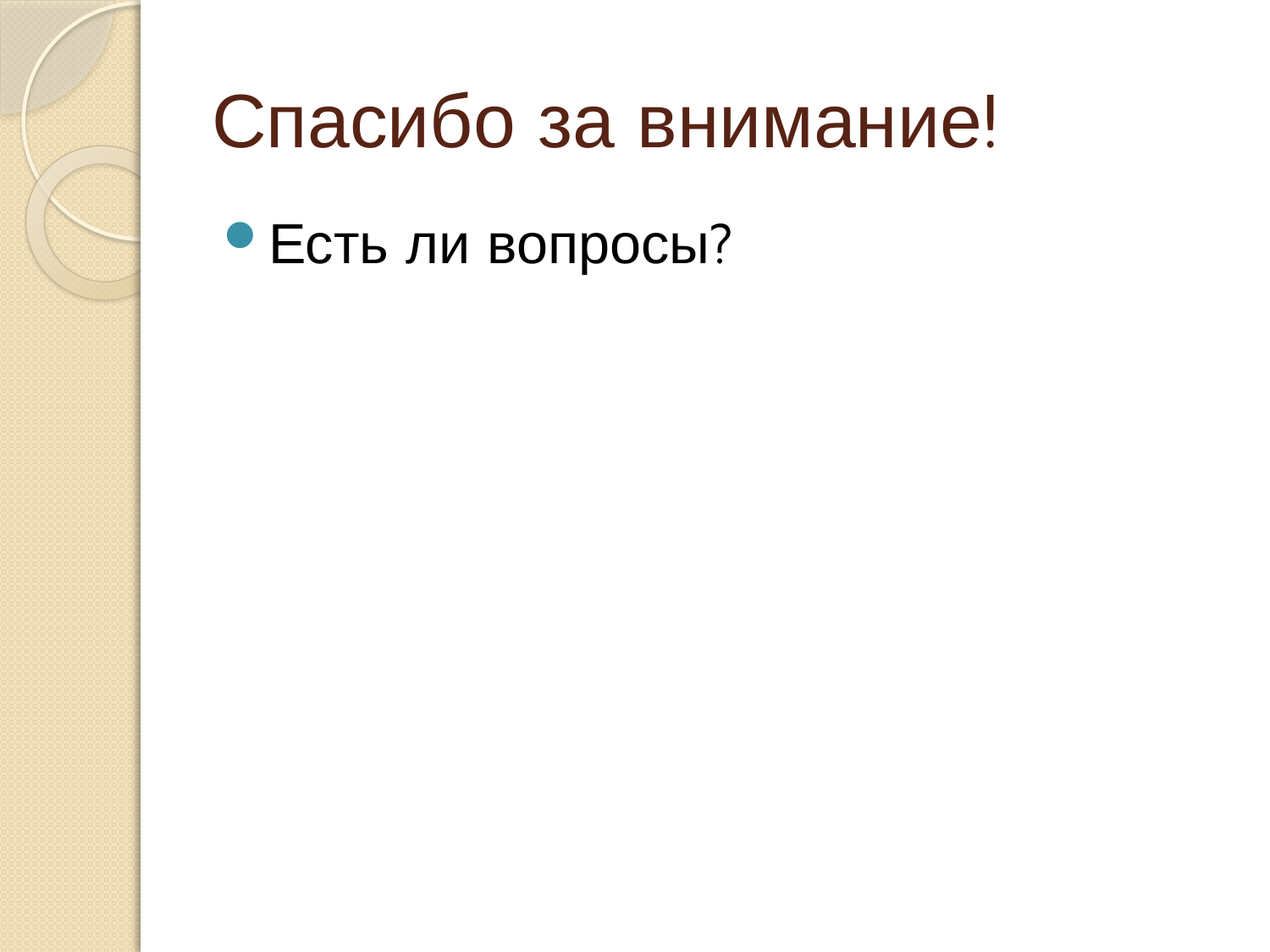

# Спасибо за внимание!
Есть ли вопросы?